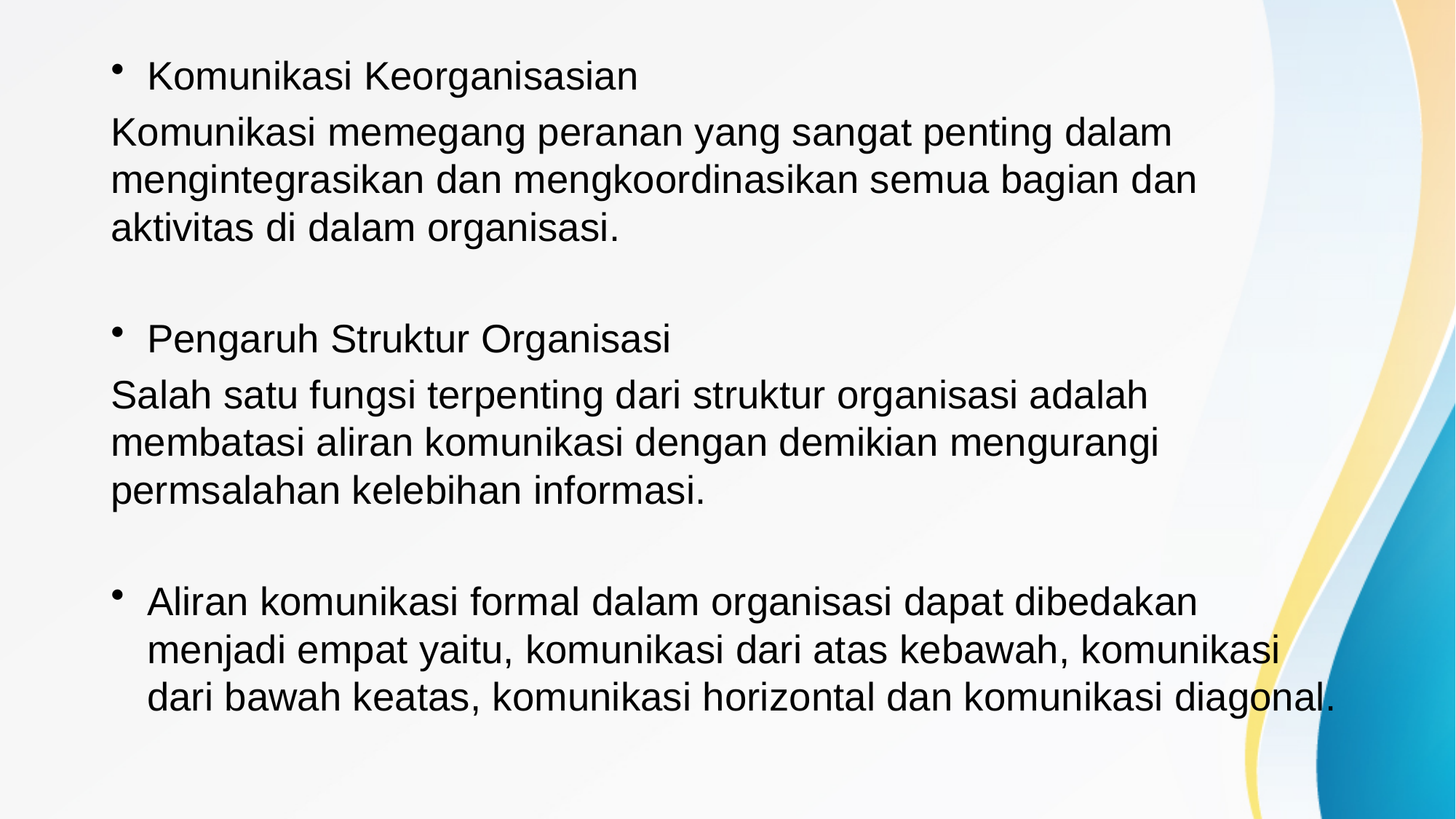

Komunikasi Keorganisasian
Komunikasi memegang peranan yang sangat penting dalam mengintegrasikan dan mengkoordinasikan semua bagian dan aktivitas di dalam organisasi.

Pengaruh Struktur Organisasi
Salah satu fungsi terpenting dari struktur organisasi adalah membatasi aliran komunikasi dengan demikian mengurangi permsalahan kelebihan informasi.

Aliran komunikasi formal dalam organisasi dapat dibedakan menjadi empat yaitu, komunikasi dari atas kebawah, komunikasi dari bawah keatas, komunikasi horizontal dan komunikasi diagonal.